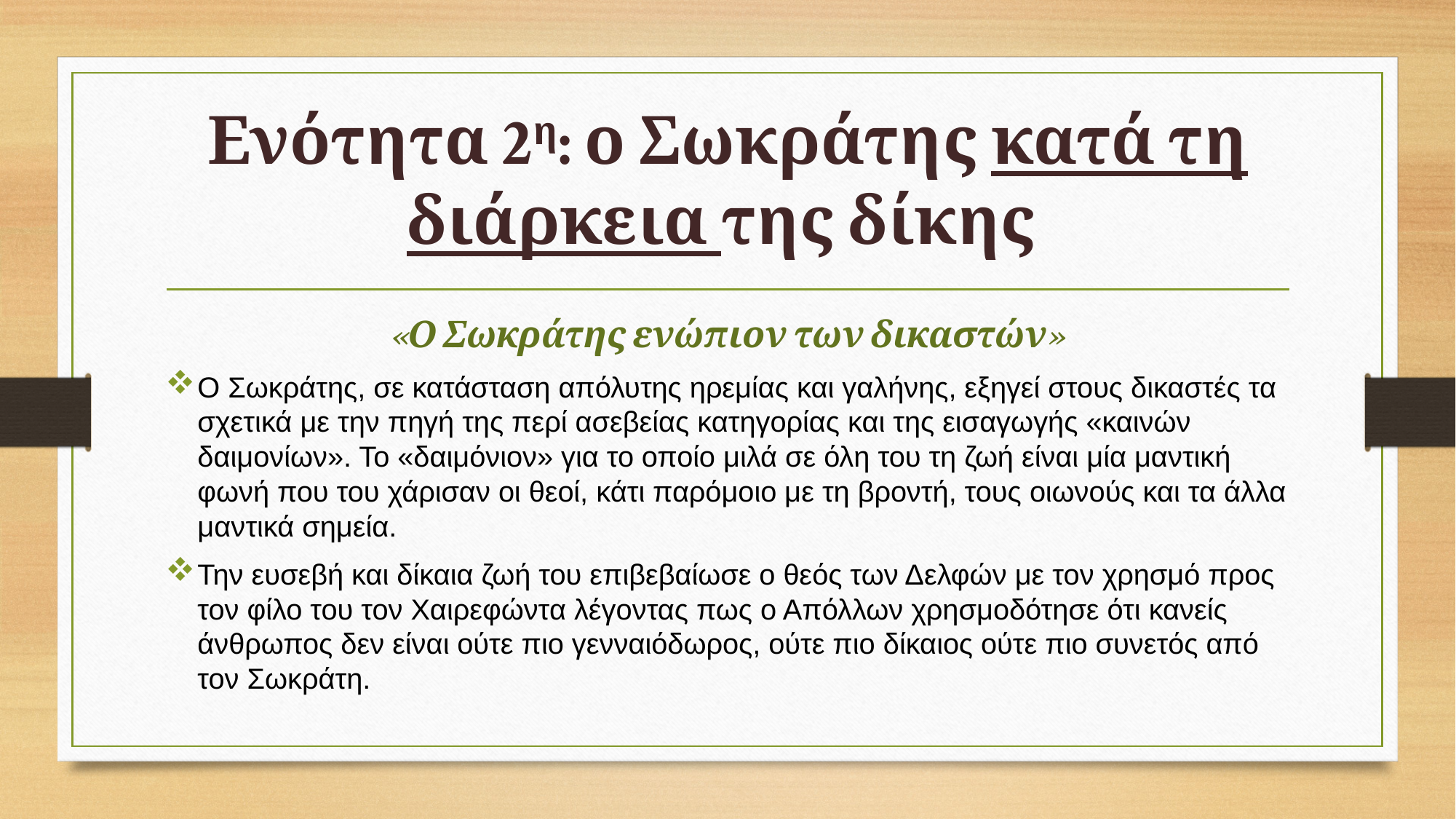

# Ενότητα 2η: ο Σωκράτης κατά τη διάρκεια της δίκης
«Ο Σωκράτης ενώπιον των δικαστών»
Ο Σωκράτης, σε κατάσταση απόλυτης ηρεμίας και γαλήνης, εξηγεί στους δικαστές τα σχετικά με την πηγή της περί ασεβείας κατηγορίας και της εισαγωγής «καινών δαιμονίων». Το «δαιμόνιον» για το οποίο μιλά σε όλη του τη ζωή είναι μία μαντική φωνή που του χάρισαν οι θεοί, κάτι παρόμοιο με τη βροντή, τους οιωνούς και τα άλλα μαντικά σημεία.
Την ευσεβή και δίκαια ζωή του επιβεβαίωσε ο θεός των Δελφών με τον χρησμό προς τον φίλο του τον Χαιρεφώντα λέγοντας πως ο Απόλλων χρησμοδότησε ότι κανείς άνθρωπος δεν είναι ούτε πιο γενναιόδωρος, ούτε πιο δίκαιος ούτε πιο συνετός από τον Σωκράτη.